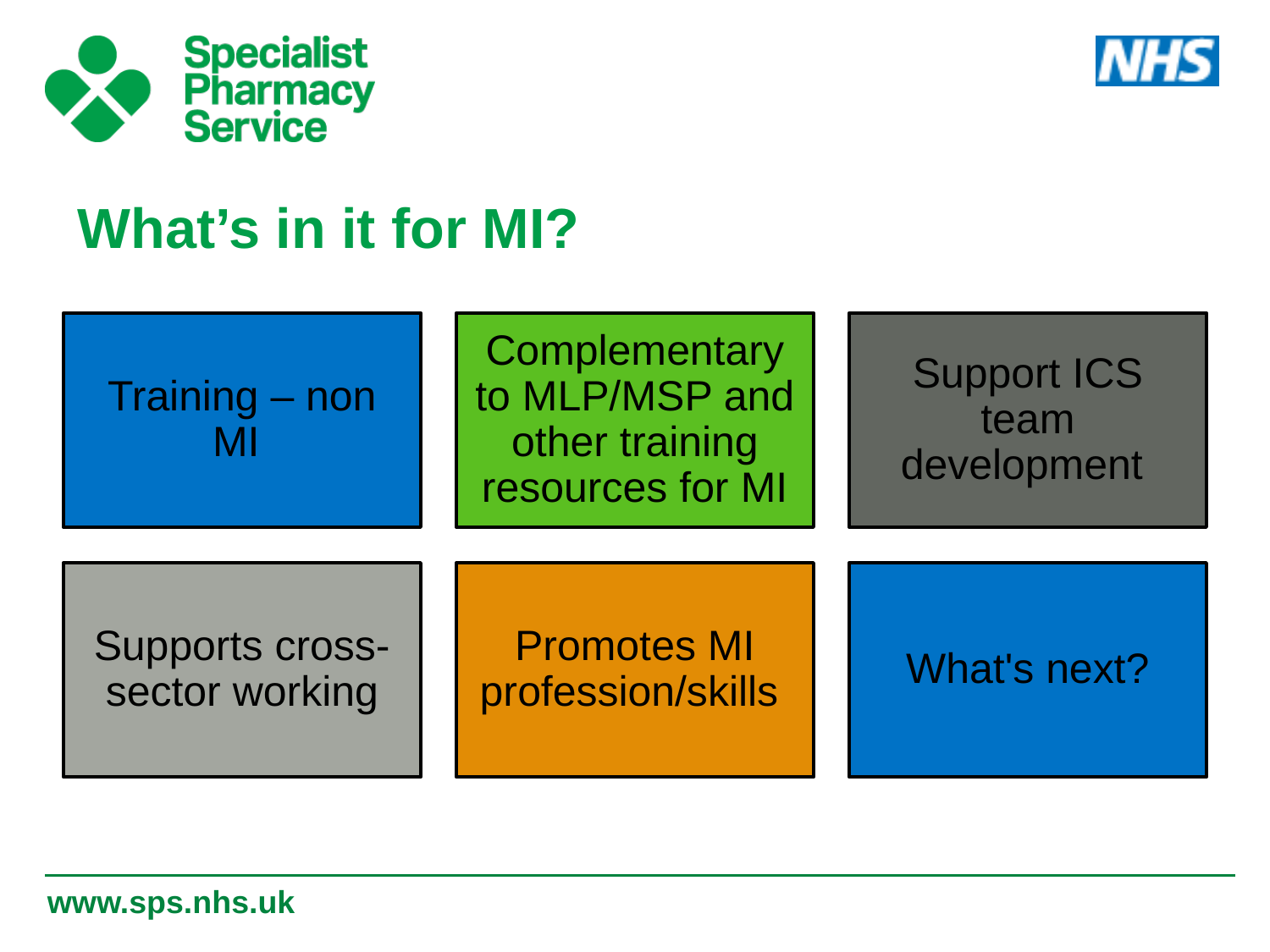

# What’s in it for MI?
Training – non MI
Complementary to MLP/MSP and other training resources for MI
Support ICS team development
Supports cross-sector working
Promotes MI profession/skills
What's next?